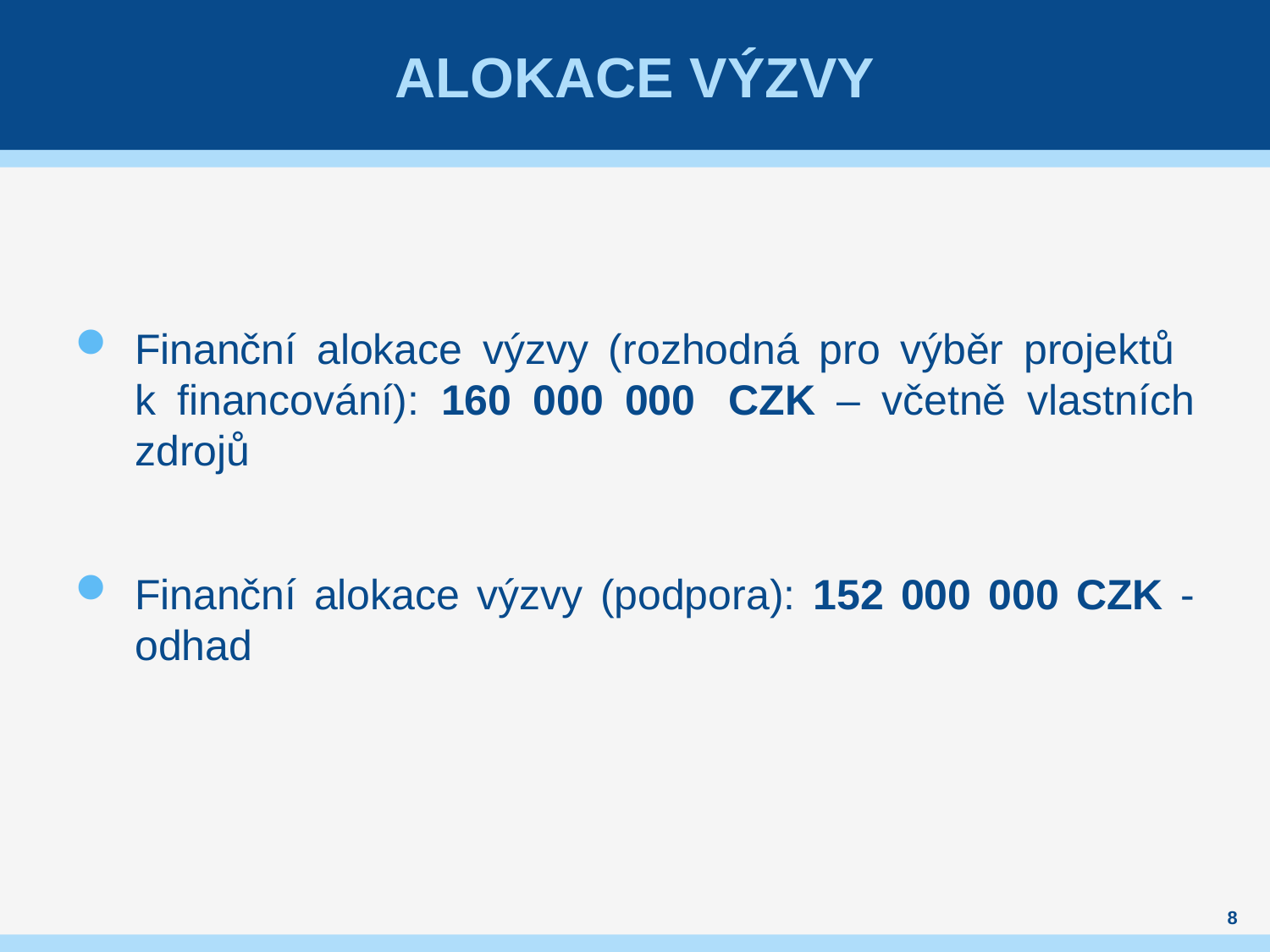

# Alokace výzvy

Finanční alokace výzvy (rozhodná pro výběr projektů
k financování): 160 000 000  CZK – včetně vlastních zdrojů

Finanční alokace výzvy (podpora): 152 000 000 CZK - odhad

8